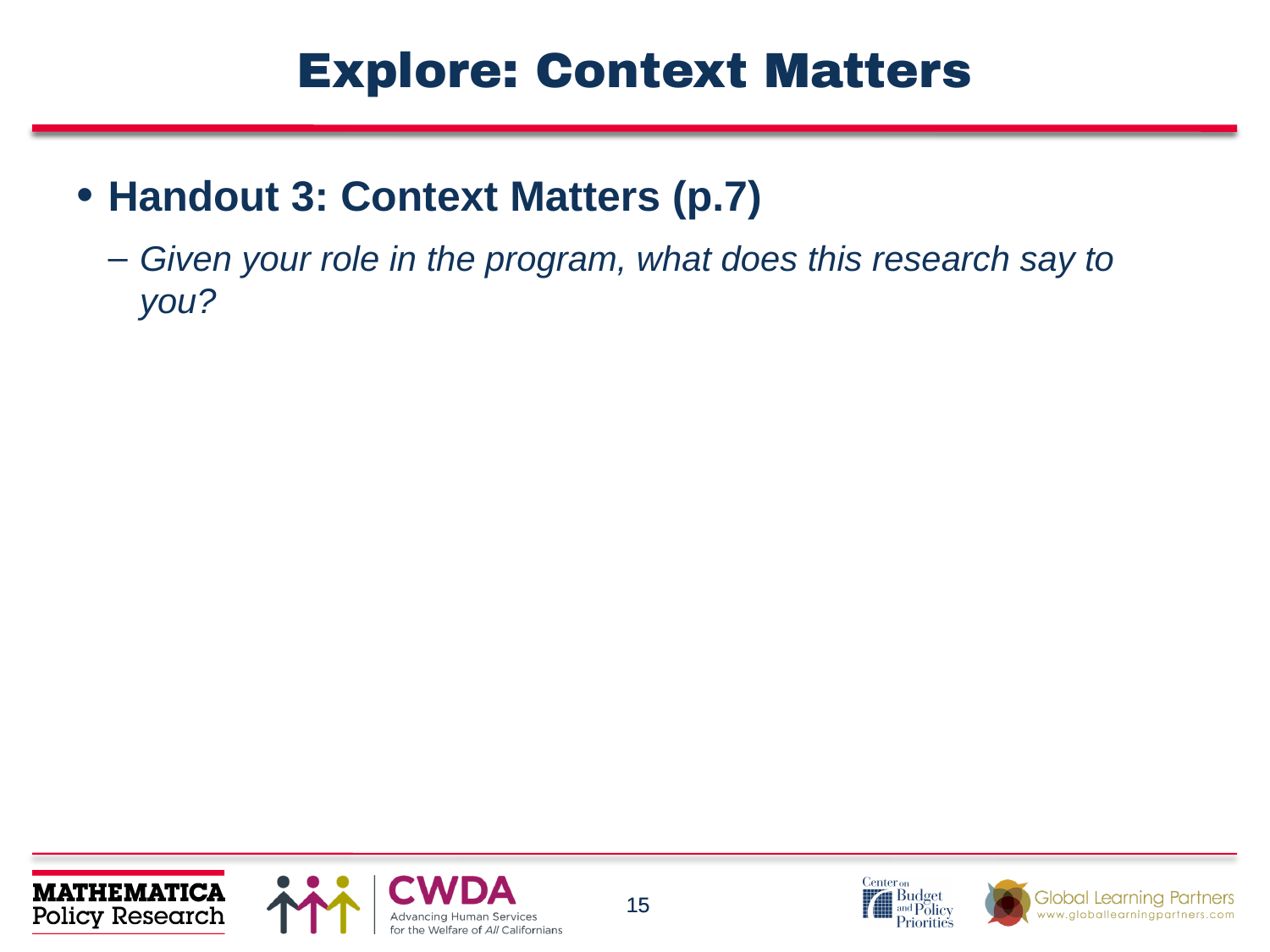

# Explore: Context Matters
Handout 3: Context Matters (p.7)
Given your role in the program, what does this research say to you?